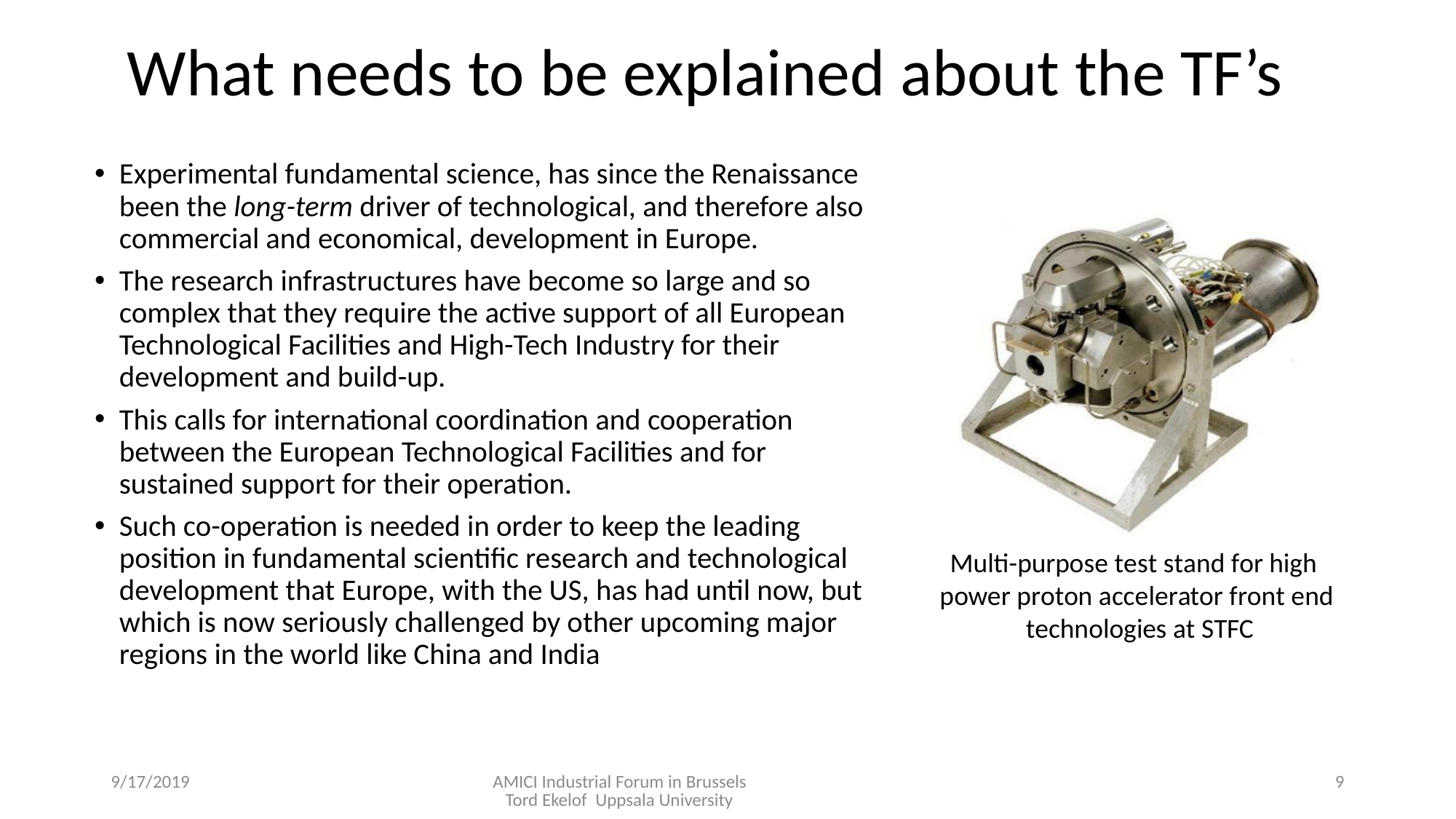

# What needs to be explained about the TF’s
Experimental fundamental science, has since the Renaissance been the long-term driver of technological, and therefore also commercial and economical, development in Europe.
The research infrastructures have become so large and so complex that they require the active support of all European Technological Facilities and High-Tech Industry for their development and build-up.
This calls for international coordination and cooperation between the European Technological Facilities and for sustained support for their operation.
Such co-operation is needed in order to keep the leading position in fundamental scientific research and technological development that Europe, with the US, has had until now, but which is now seriously challenged by other upcoming major regions in the world like China and India

Multi-purpose test stand for high
power proton accelerator front end
 technologies at STFC

9/17/2019
AMICI Industrial Forum in Brussels                                                      Tord Ekelof  Uppsala University
9